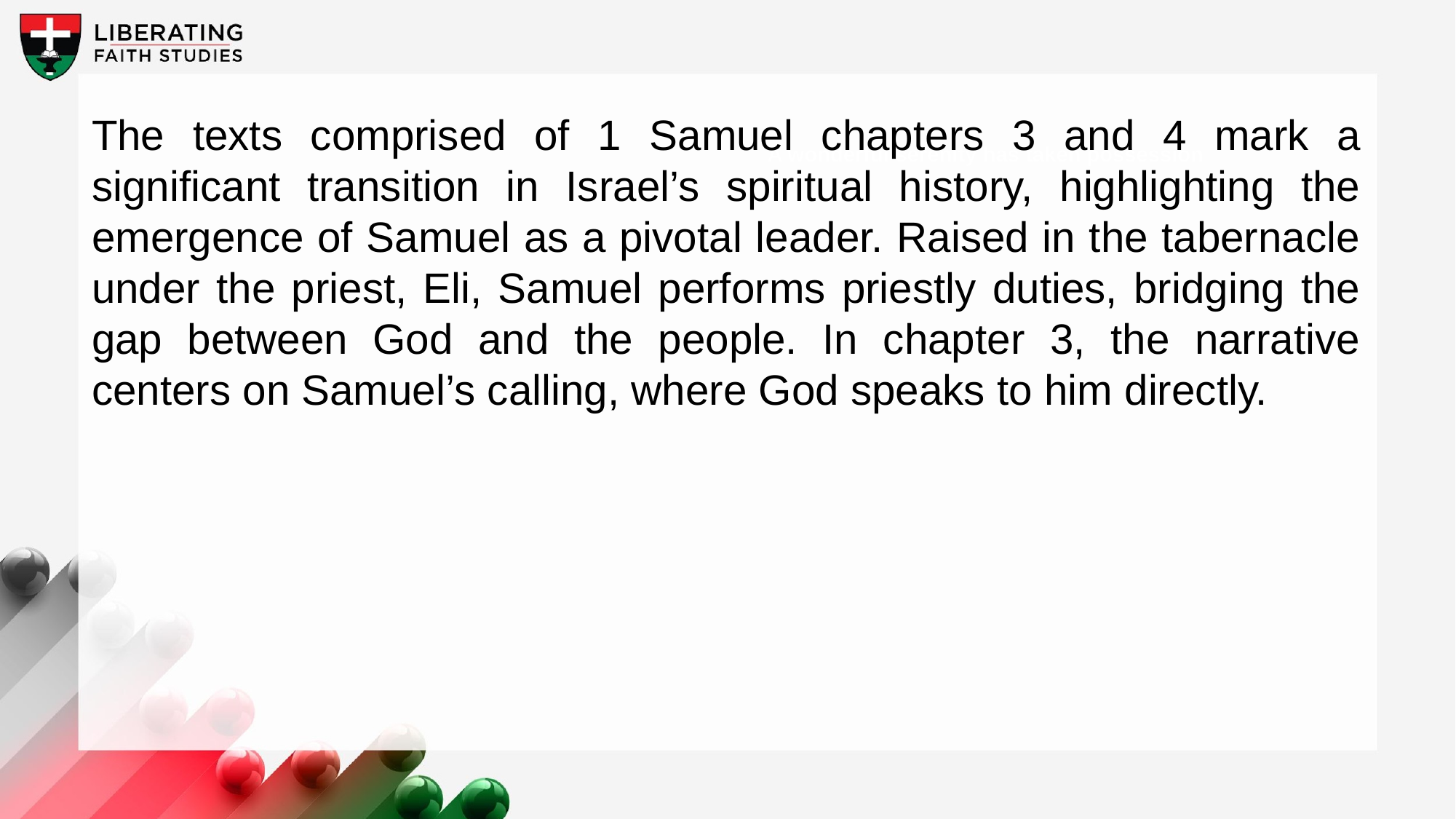

The texts comprised of 1 Samuel chapters 3 and 4 mark a significant transition in Israel’s spiritual history, highlighting the emergence of Samuel as a pivotal leader. Raised in the tabernacle under the priest, Eli, Samuel performs priestly duties, bridging the gap between God and the people. In chapter 3, the narrative centers on Samuel’s calling, where God speaks to him directly.
A wonderful serenity has taken possession